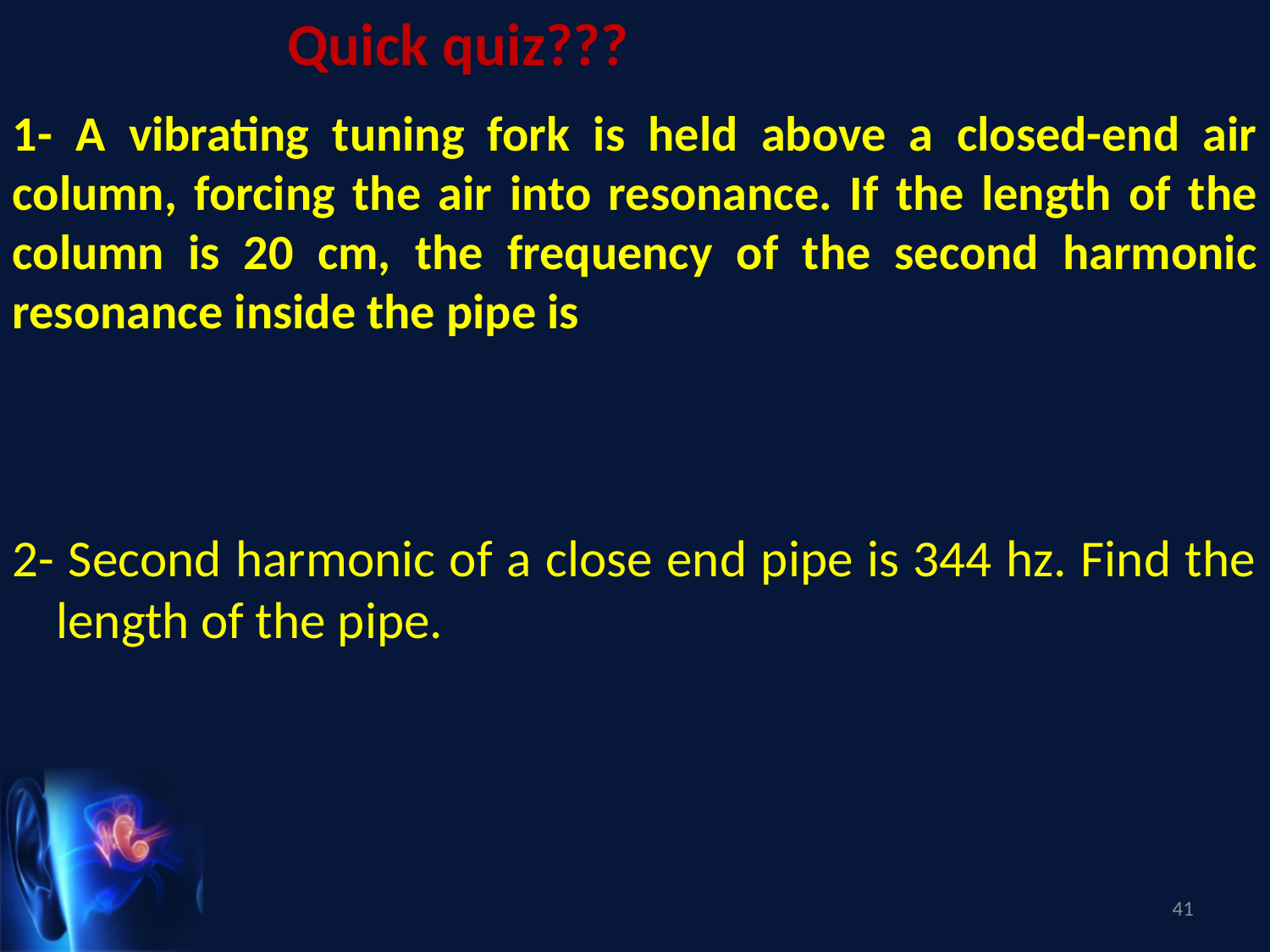

Quick quiz???
1- A vibrating tuning fork is held above a closed-end air column, forcing the air into resonance. If the length of the column is 20 cm, the frequency of the second harmonic resonance inside the pipe is
2- Second harmonic of a close end pipe is 344 hz. Find the length of the pipe.
41